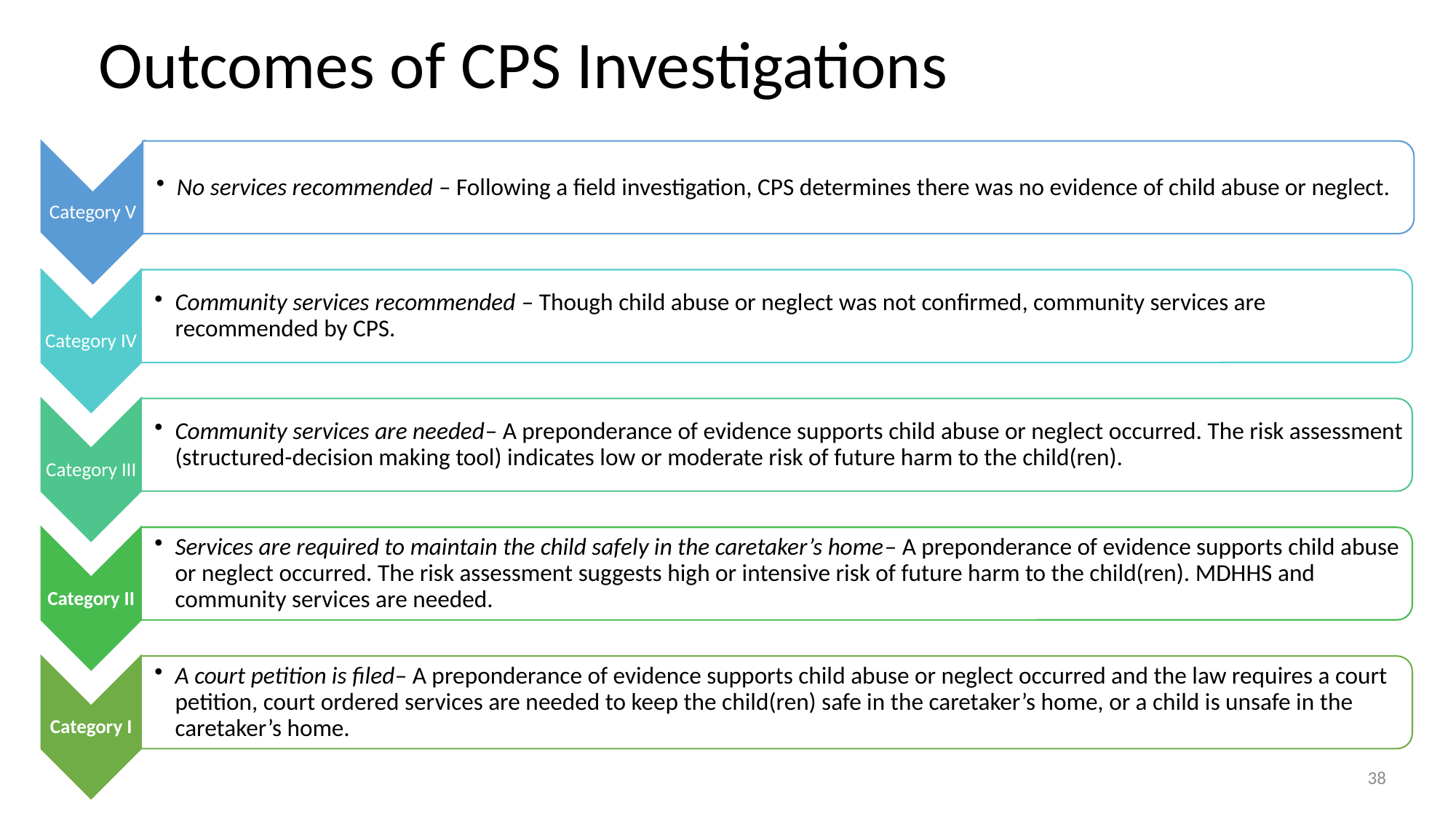

# Outcomes of CPS Investigations
Category V
No services recommended – Following a field investigation, CPS determines there was no evidence of child abuse or neglect.
Category IV
Community services recommended – Though child abuse or neglect was not confirmed, community services are recommended by CPS.
Category III
Community services are needed– A preponderance of evidence supports child abuse or neglect occurred. The risk assessment (structured-decision making tool) indicates low or moderate risk of future harm to the child(ren).
Category II
Services are required to maintain the child safely in the caretaker’s home– A preponderance of evidence supports child abuse or neglect occurred. The risk assessment suggests high or intensive risk of future harm to the child(ren). MDHHS and community services are needed.
Category I
A court petition is filed– A preponderance of evidence supports child abuse or neglect occurred and the law requires a court petition, court ordered services are needed to keep the child(ren) safe in the caretaker’s home, or a child is unsafe in the caretaker’s home.
38